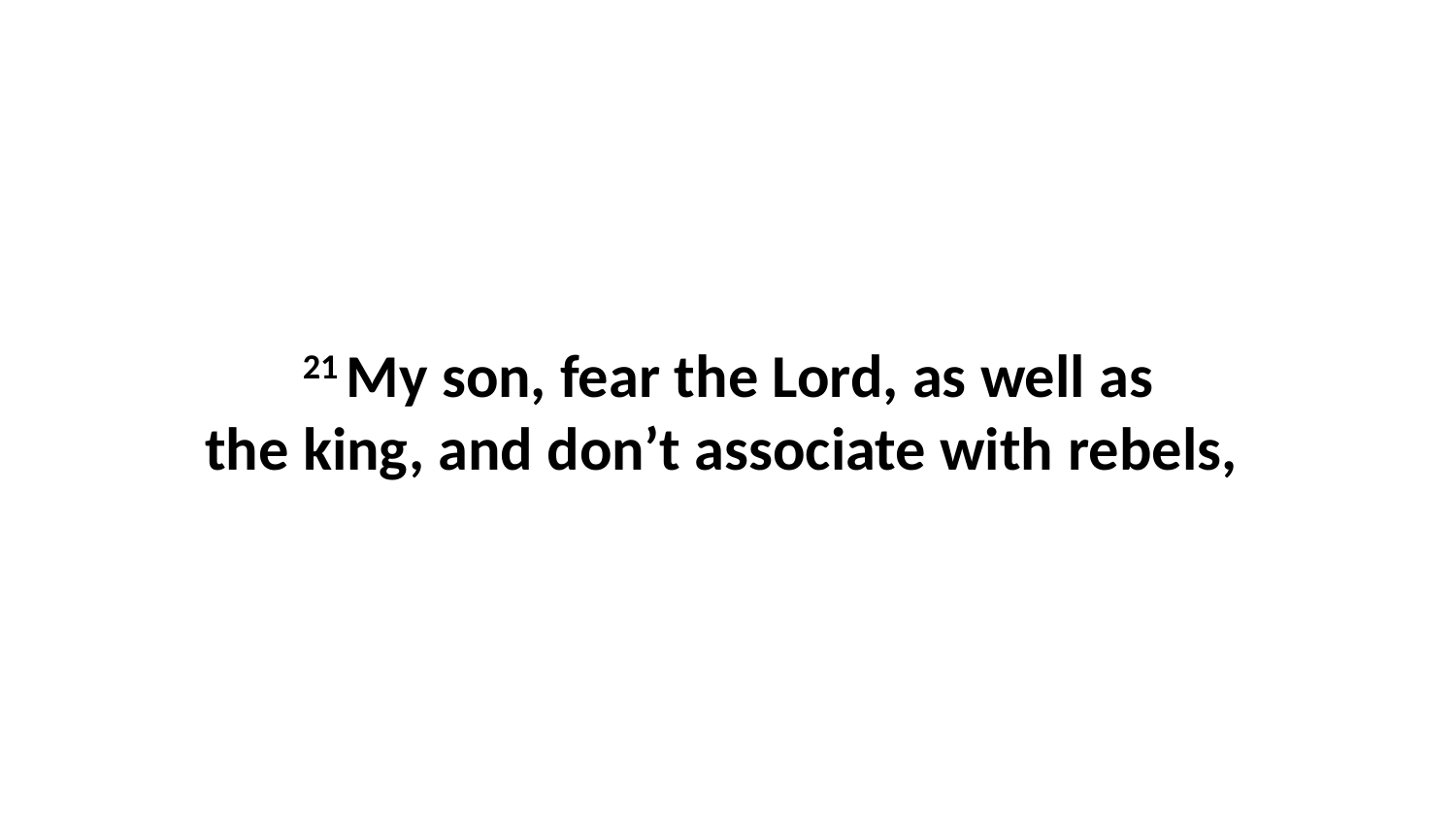

21 My son, fear the Lord, as well as the king, and don’t associate with rebels,